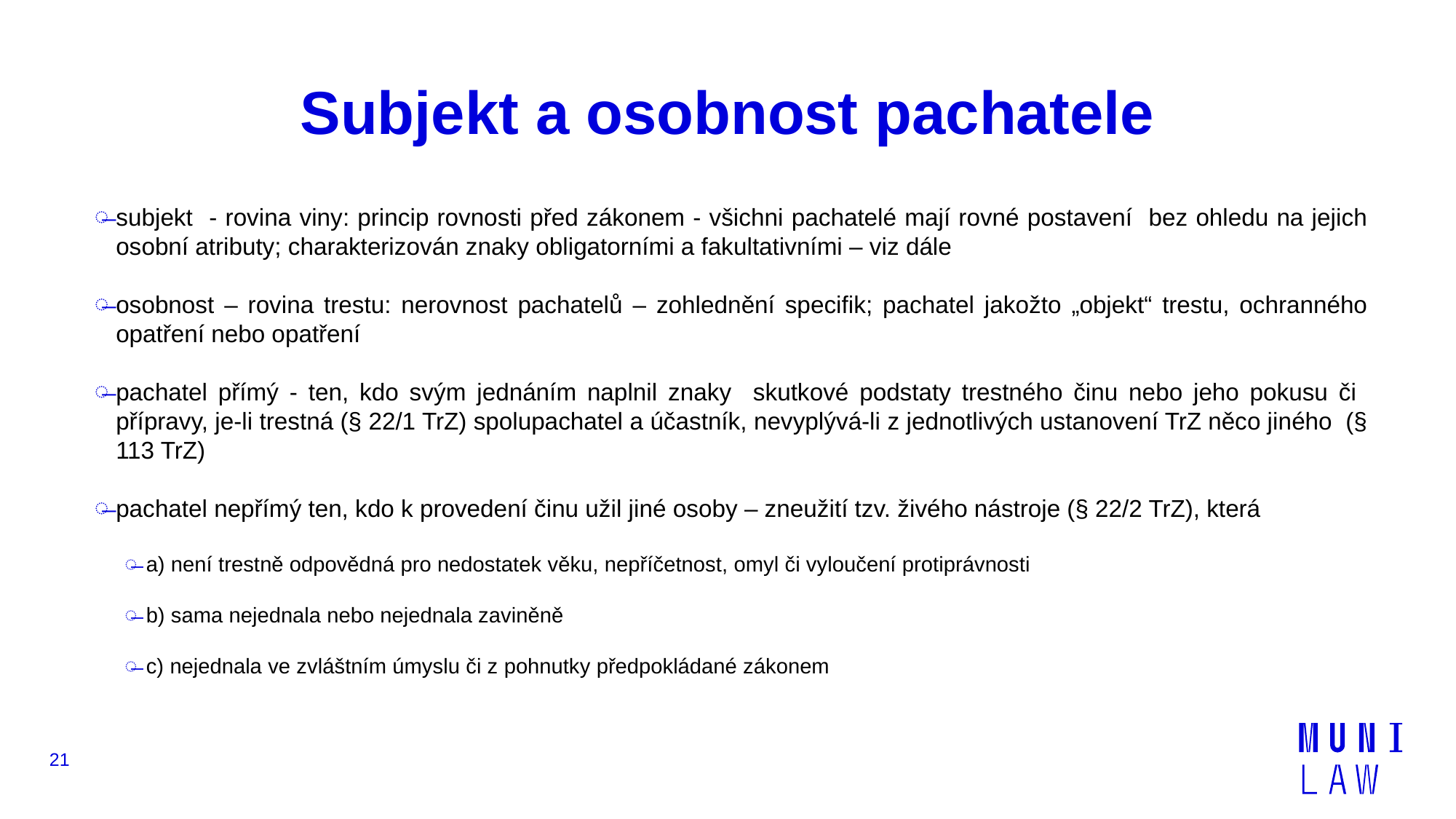

# Subjekt a osobnost pachatele
subjekt  - rovina viny: princip rovnosti před zákonem - všichni pachatelé mají rovné postavení  bez ohledu na jejich osobní atributy; charakterizován znaky obligatorními a fakultativními – viz dále

osobnost – rovina trestu: nerovnost pachatelů – zohlednění specifik; pachatel jakožto „objekt“ trestu, ochranného opatření nebo opatření

pachatel přímý - ten, kdo svým jednáním naplnil znaky  skutkové podstaty trestného činu nebo jeho pokusu či  přípravy, je-li trestná (§ 22/1 TrZ) spolupachatel a účastník, nevyplývá-li z jednotlivých ustanovení TrZ něco jiného  (§ 113 TrZ)

pachatel nepřímý ten, kdo k provedení činu užil jiné osoby – zneužití tzv. živého nástroje (§ 22/2 TrZ), která

a) není trestně odpovědná pro nedostatek věku, nepříčetnost, omyl či vyloučení protiprávnosti

b) sama nejednala nebo nejednala zaviněně

c) nejednala ve zvláštním úmyslu či z pohnutky předpokládané zákonem

21